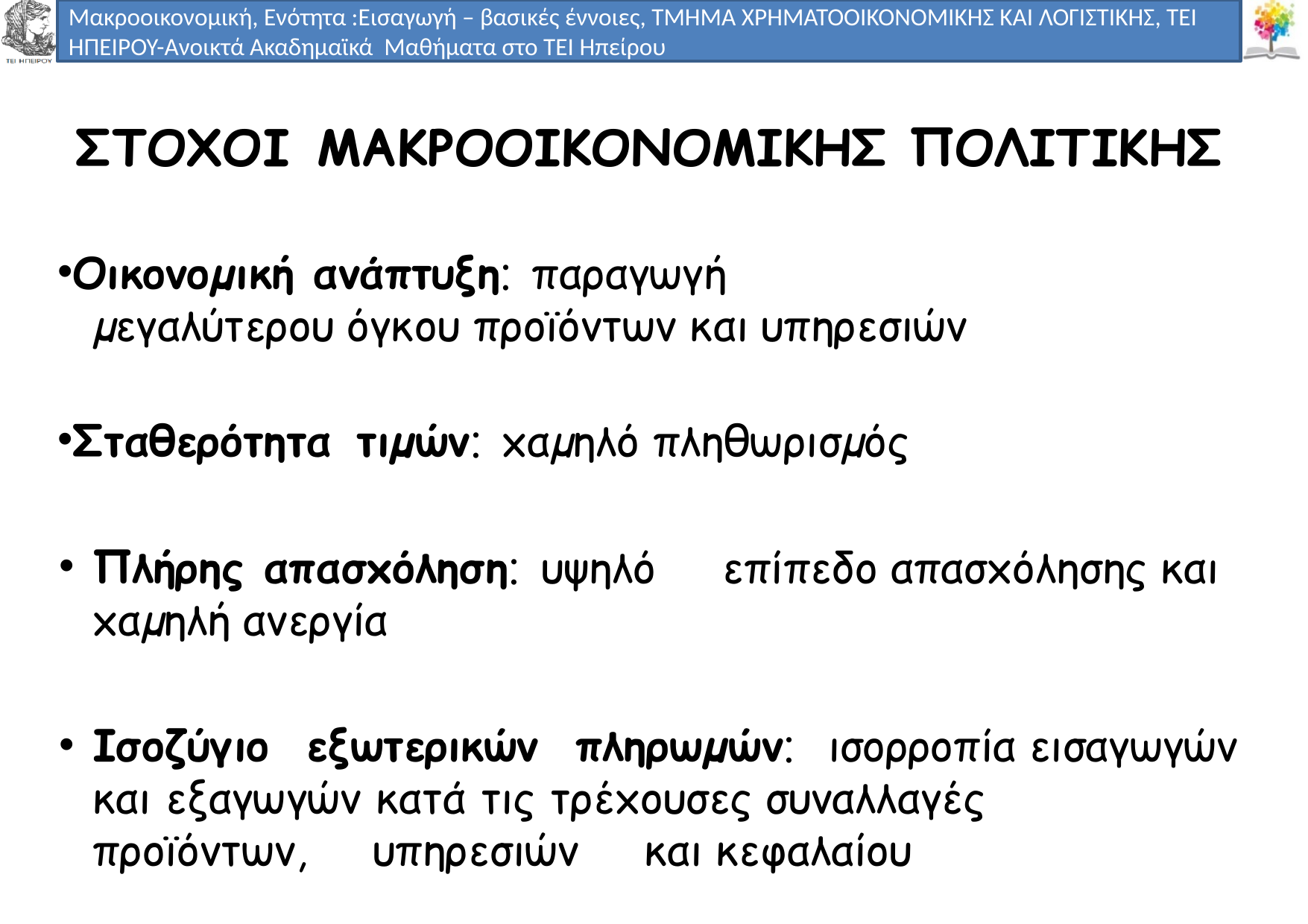

Μακροοικονομική, Ενότητα :Εισαγωγή – βασικές έννοιες, ΤΜΗΜΑ ΧΡΗΜΑΤΟΟΙΚΟΝΟΜΙΚΗΣ ΚΑΙ ΛΟΓΙΣΤΙΚΗΣ, ΤΕΙ ΗΠΕΙΡΟΥ-Ανοικτά Ακαδημαϊκά  Μαθήματα στο ΤΕΙ Ηπείρου

# ΣΤΟΧΟΙ ΜΑΚΡΟΟΙΚΟΝΟΜΙΚΗΣ ΠΟΛΙΤΙΚΗΣ
Οικονοµική ανάπτυξη: παραγωγή
µεγαλύτερου όγκου προϊόντων και υπηρεσιών

Σταθερότητα τιµών: χαµηλό πληθωρισµός

Πλήρης απασχόληση: υψηλό     επίπεδο απασχόλησης και χαµηλή ανεργία

Ισοζύγιο  εξωτερικών  πληρωµών:  ισορροπία εισαγωγών και εξαγωγών κατά τις τρέχουσες συναλλαγές     προϊόντων,     υπηρεσιών     και κεφαλαίου